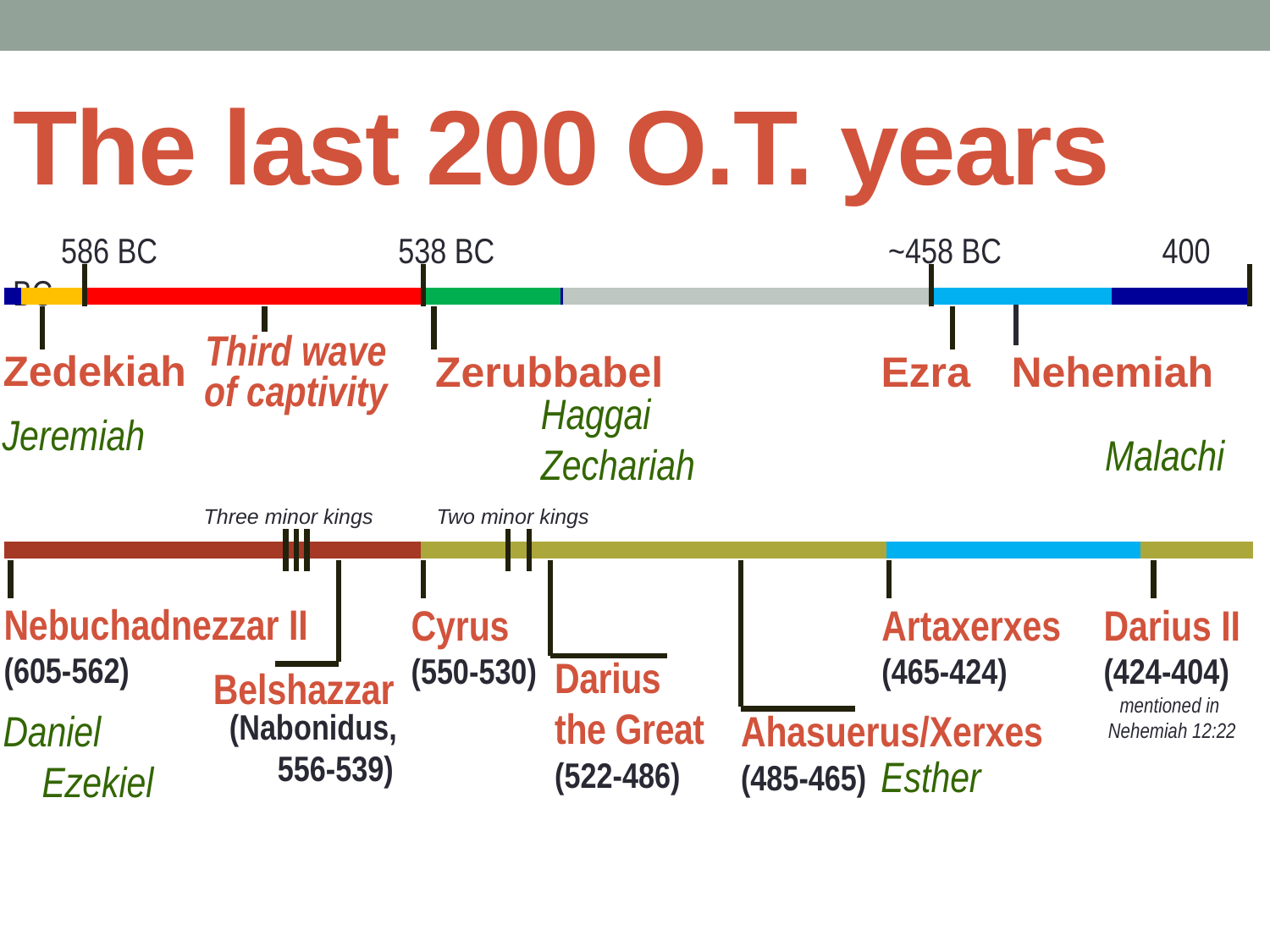

# The last 200 O.T. years
      586 BC                              538 BC                                                 ~458 BC                    400 BC

Third wave
of captivity
Zedekiah
Zerubbabel
Ezra
Nehemiah
Haggai
Zechariah
Jeremiah
Malachi
Three minor kings
Two minor kings
Nebuchadnezzar II
(605-562)
Cyrus
(550-530)
Artaxerxes
(465-424)
Darius II
(424-404)
mentioned in
Nehemiah 12:22
Darius
the Great
(522-486)
Belshazzar
  (Nabonidus,
        556-539)
Daniel
    Ezekiel
Ahasuerus/Xerxes
(485-465)
Esther